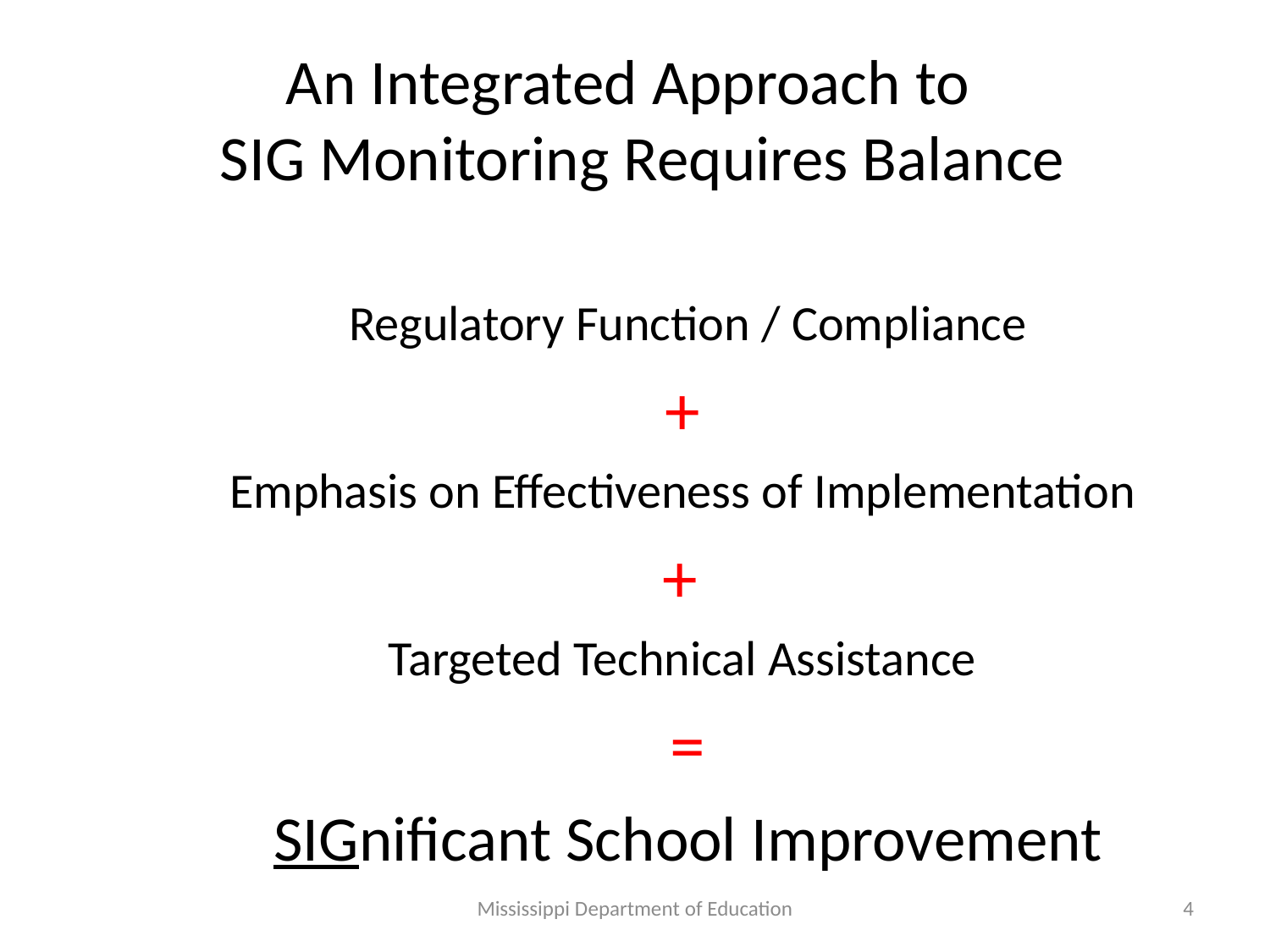

# An Integrated Approach to SIG Monitoring Requires Balance

Regulatory Function / Compliance
+
Emphasis on Effectiveness of Implementation
+
Targeted Technical Assistance
=
SIGnificant School Improvement

Mississippi Department of Education
4